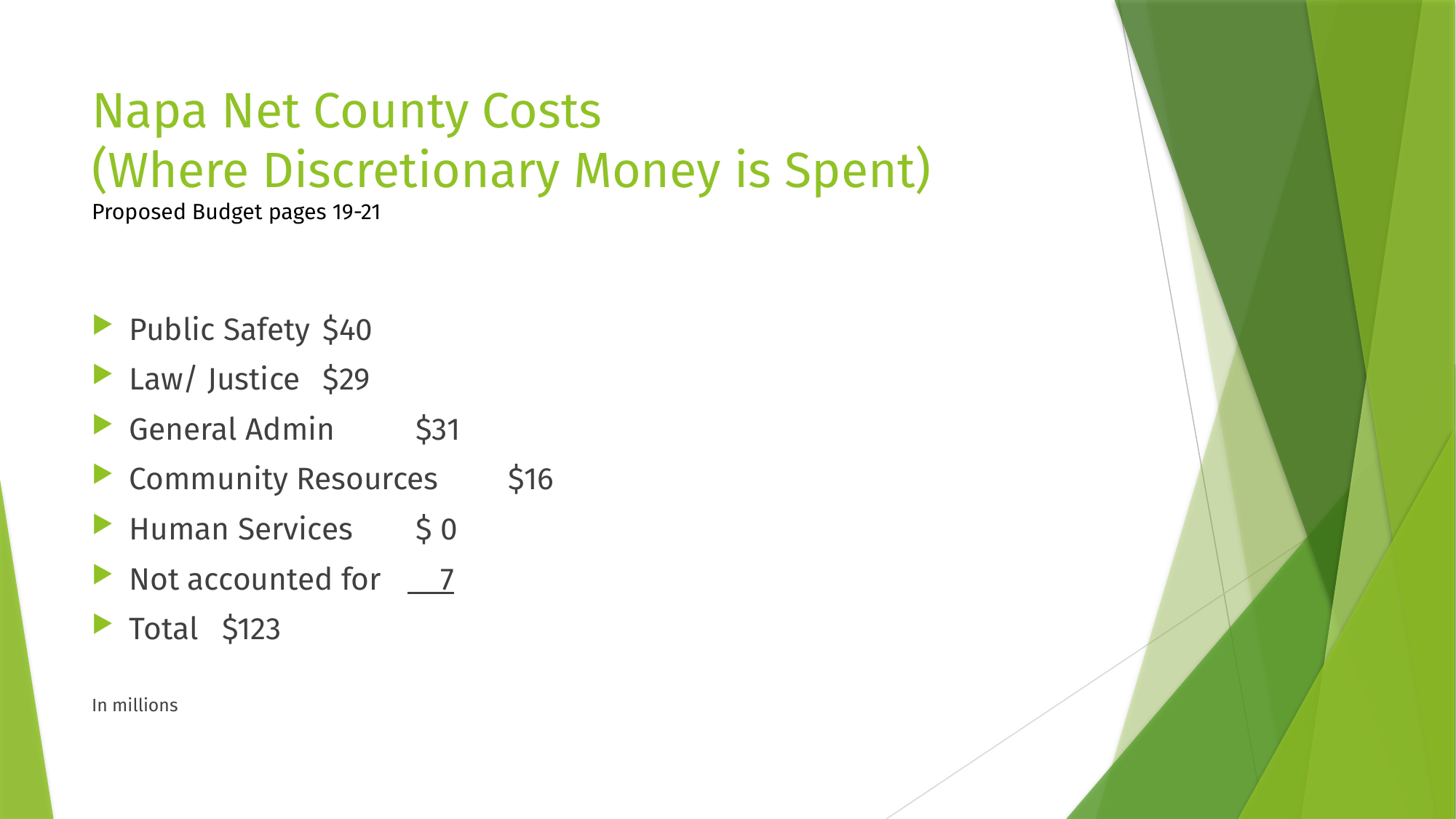

# Napa Net County Costs (Where Discretionary Money is Spent) Proposed Budget pages 19-21
Public Safety				 $40
Law/ Justice				 $29
General Admin				 $31
Community Resources		 $16
Human Services			 $ 0
Not accounted for			    7
Total 						$123

In millions